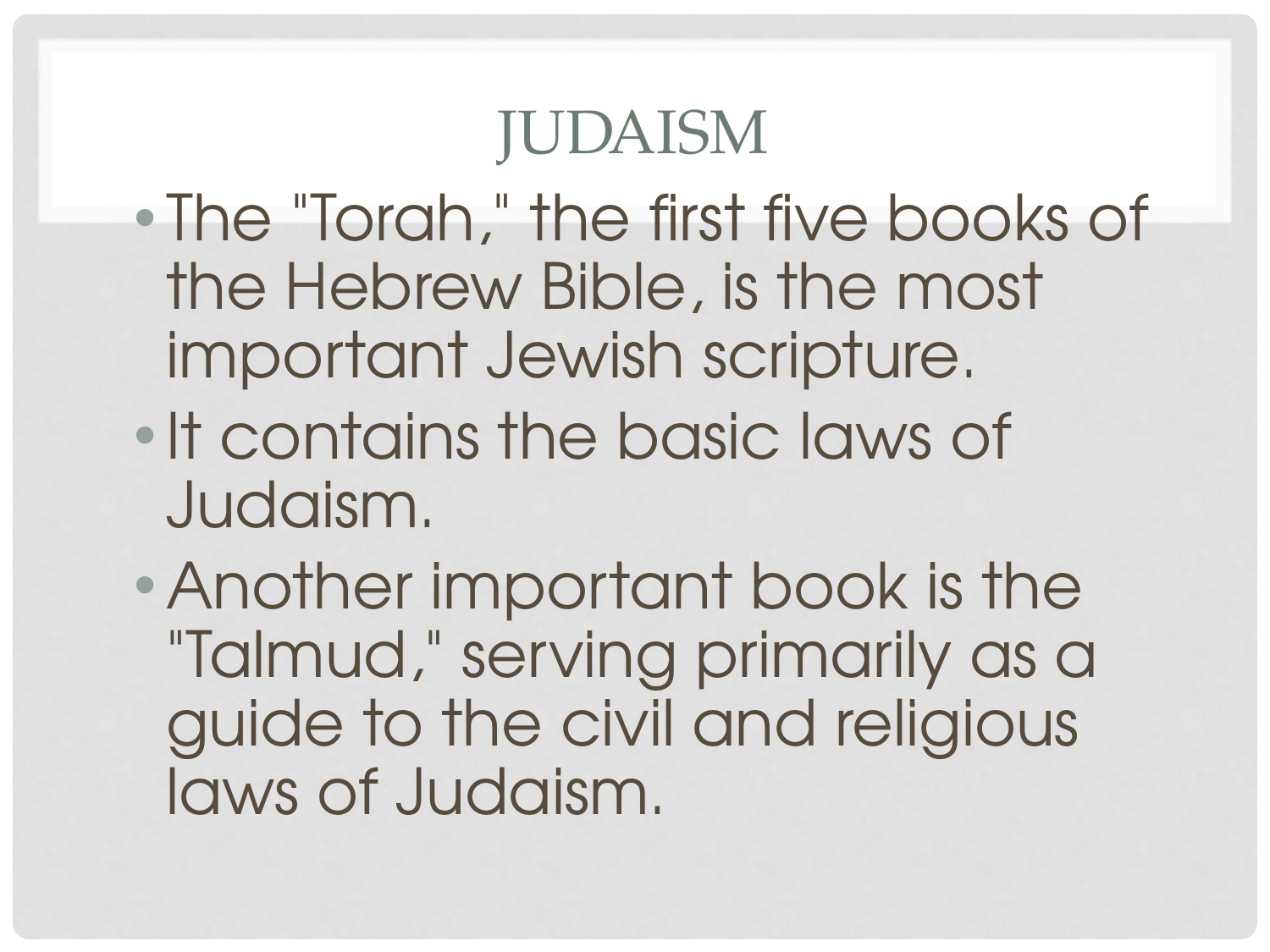

# Judaism
The "Torah," the first five books of the Hebrew Bible, is the most important Jewish scripture.
It contains the basic laws of Judaism.
Another important book is the "Talmud," serving primarily as a guide to the civil and religious laws of Judaism.